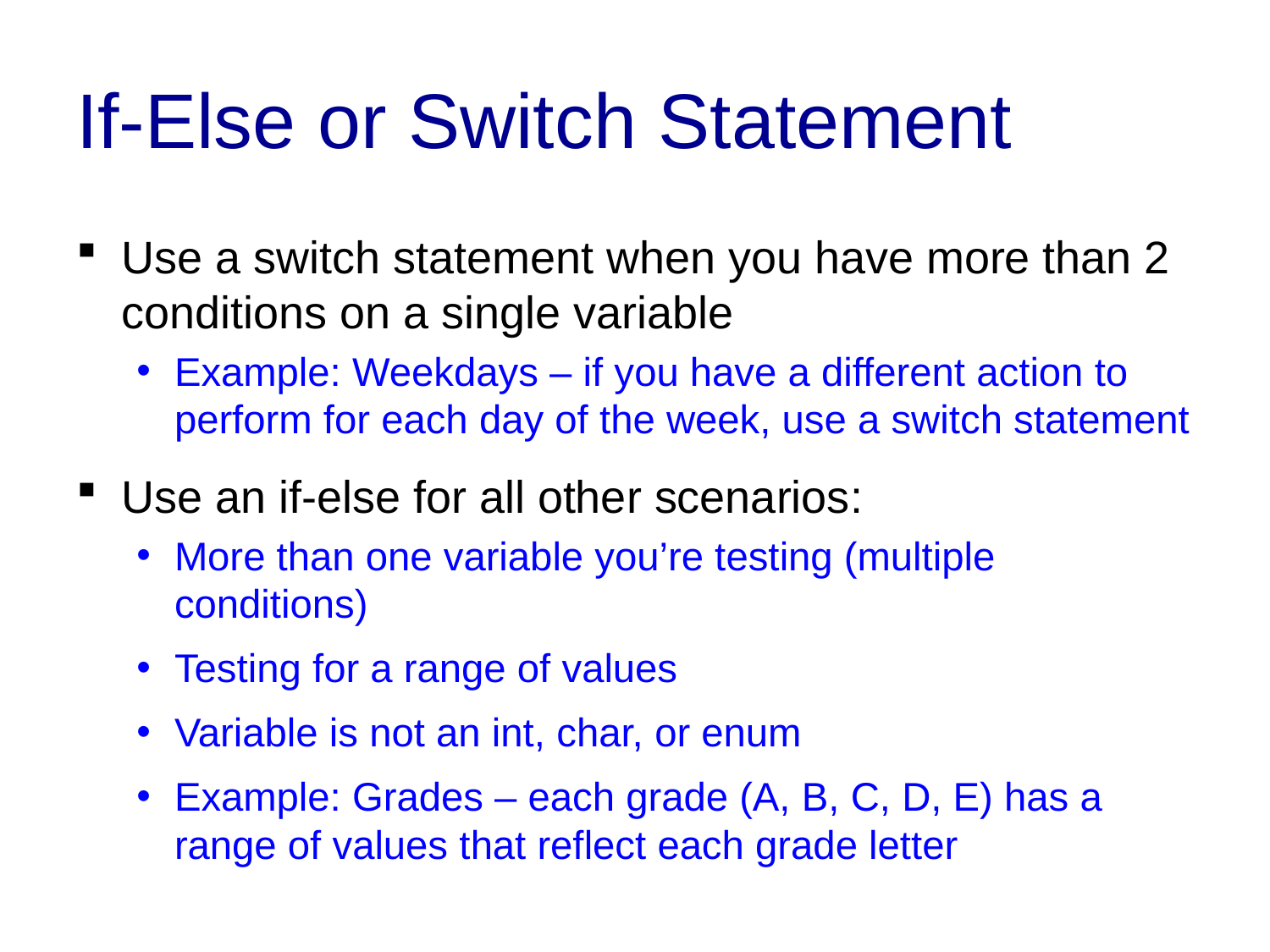

# If-Else or Switch Statement
Use a switch statement when you have more than 2 conditions on a single variable
Example: Weekdays – if you have a different action to perform for each day of the week, use a switch statement
Use an if-else for all other scenarios:
More than one variable you’re testing (multiple conditions)
Testing for a range of values
Variable is not an int, char, or enum
Example: Grades – each grade (A, B, C, D, E) has a range of values that reflect each grade letter